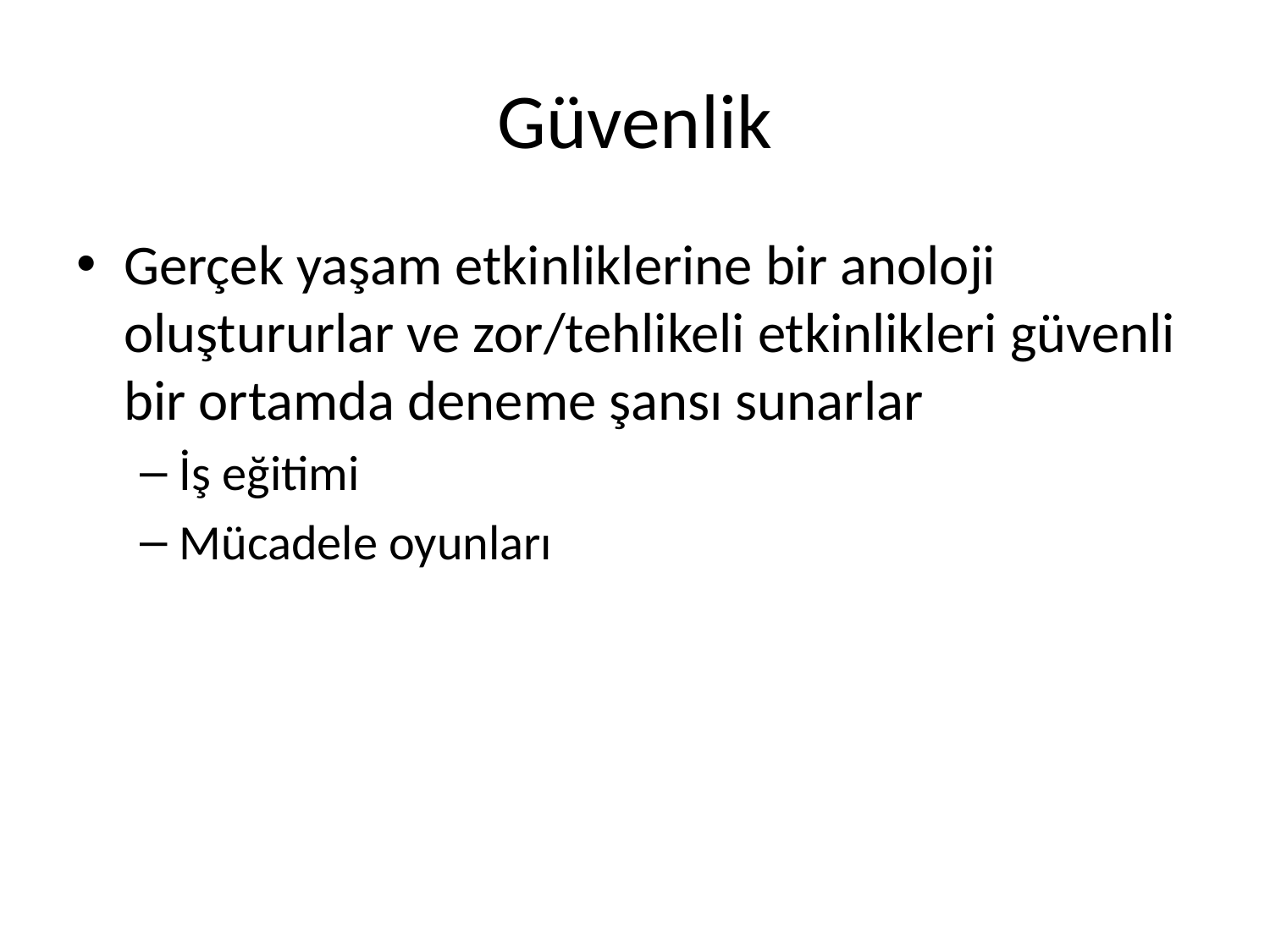

# Güvenlik
Gerçek yaşam etkinliklerine bir anoloji oluştururlar ve zor/tehlikeli etkinlikleri güvenli bir ortamda deneme şansı sunarlar
İş eğitimi
Mücadele oyunları